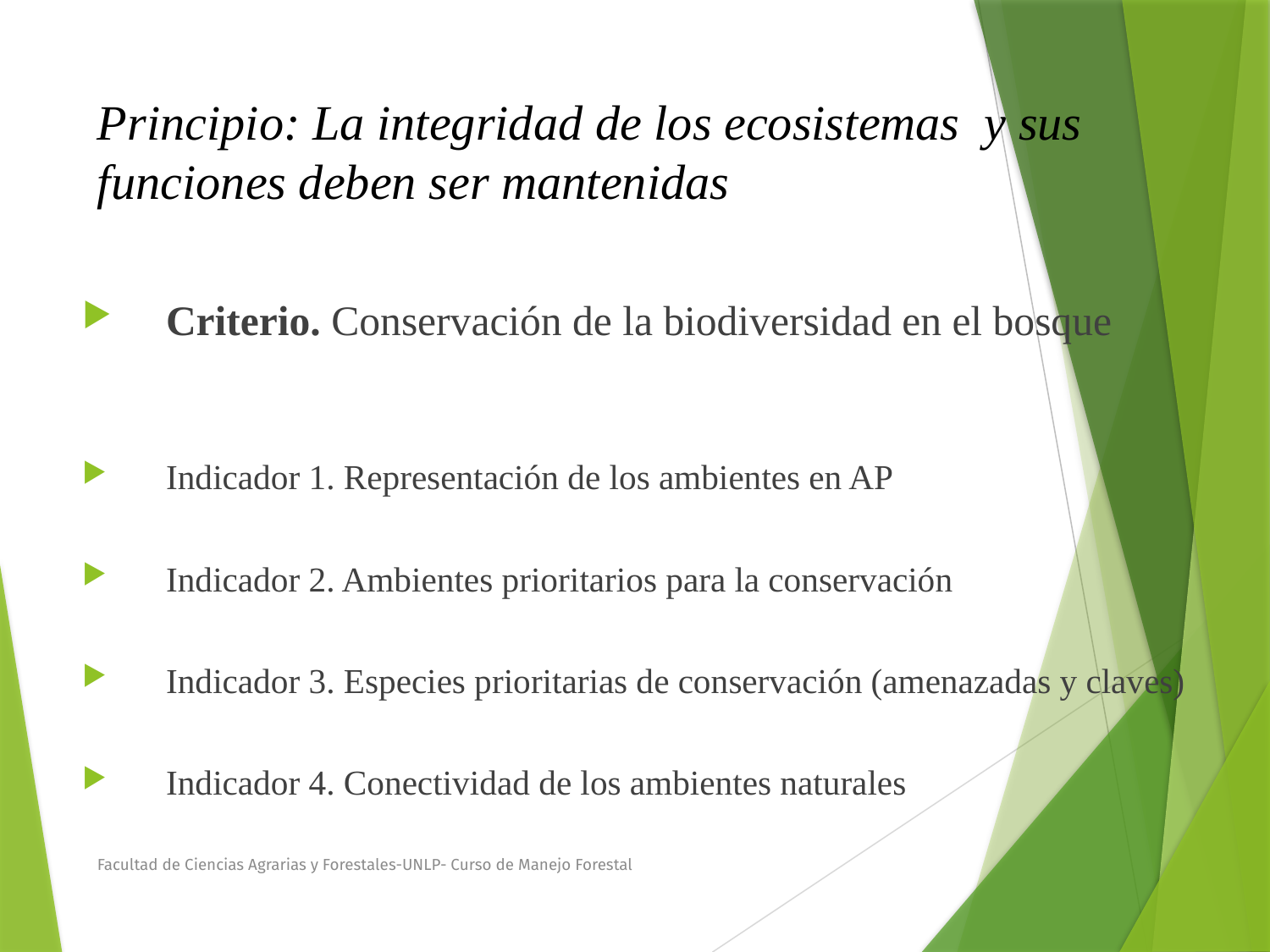

# Principio: La integridad de los ecosistemas  y sus funciones deben ser mantenidas

Criterio. Conservación de la biodiversidad en el bosque

Indicador 1. Representación de los ambientes en AP

Indicador 2. Ambientes prioritarios para la conservación

Indicador 3. Especies prioritarias de conservación (amenazadas y claves)

Indicador 4. Conectividad de los ambientes naturales

Facultad de Ciencias Agrarias y Forestales-UNLP- Curso de Manejo Forestal